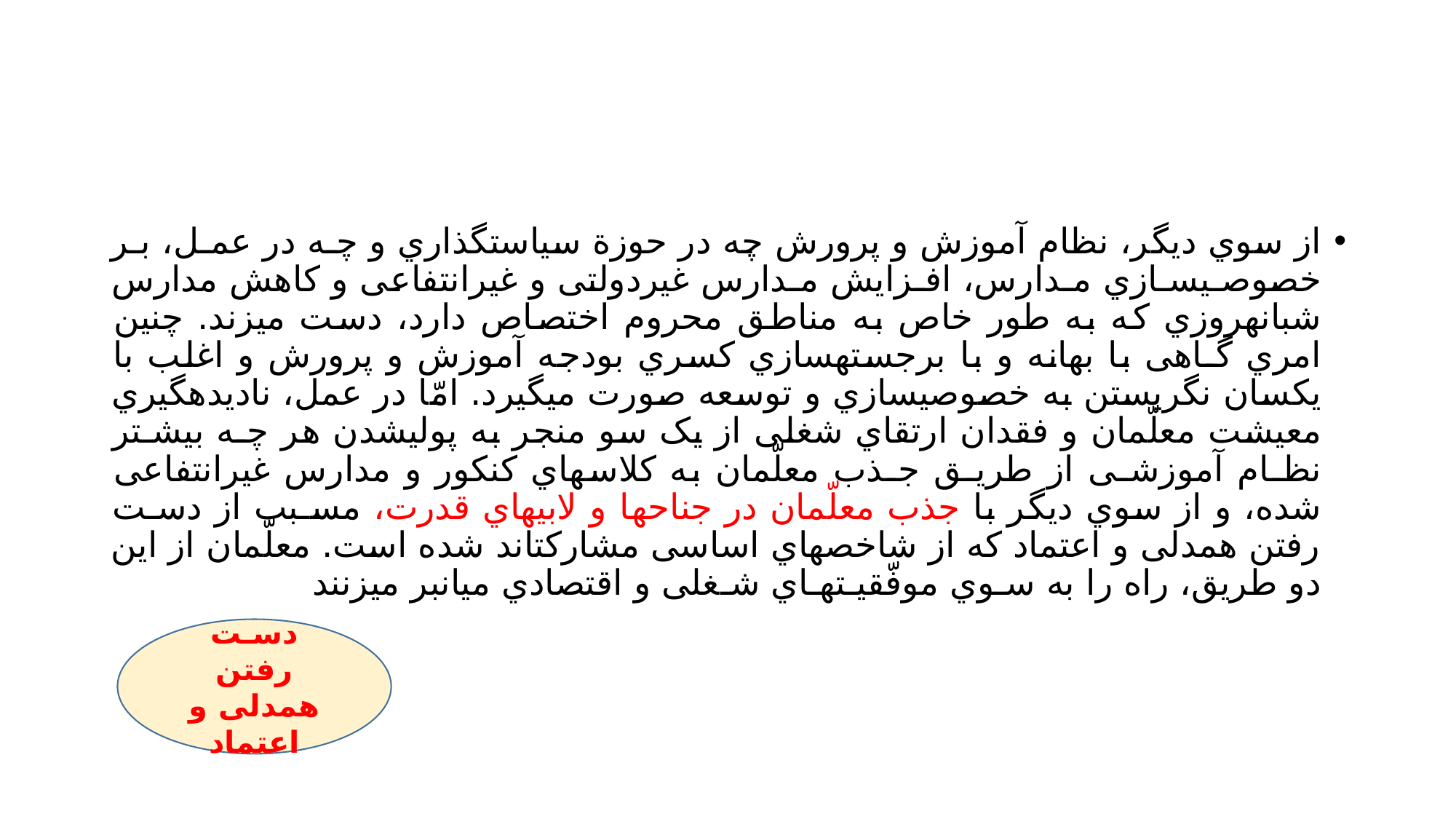

#
از سوي دیگر، نظام آموزش و پرورش چه در حوزة سیاستگذاري و چـه در عمـل، بـر خصوصـیسـازي مـدارس، افـزایش مـدارس غیردولتی و غیرانتفاعی و کاهش مدارس شبانهروزي که به طور خاص به مناطق محروم اختصاص دارد، دست میزند. چنین امري گـاهی با بهانه و با برجستهسازي کسري بودجه آموزش و پرورش و اغلب با یکسان نگریستن به خصوصیسازي و توسعه صورت میگیرد. امّا در عمل، نادیدهگیري معیشت معلّمان و فقدان ارتقاي شغلی از یک سو منجر به پولیشدن هر چـه بیشـتر نظـام آموزشـی از طریـق جـذب معلّمان به کلاسهاي کنکور و مدارس غیرانتفاعی شده، و از سوي دیگر با جذب معلّمان در جناحها و لابیهاي قدرت، مسـبب از دسـت رفتن همدلی و اعتماد که از شاخصهاي اساسی مشارکتاند شده است. معلّمان از این دو طریق، راه را به سـوي موفّقیـتهـاي شـغلی و اقتصادي میانبر میزنند

دسـت رفتن همدلی و اعتماد